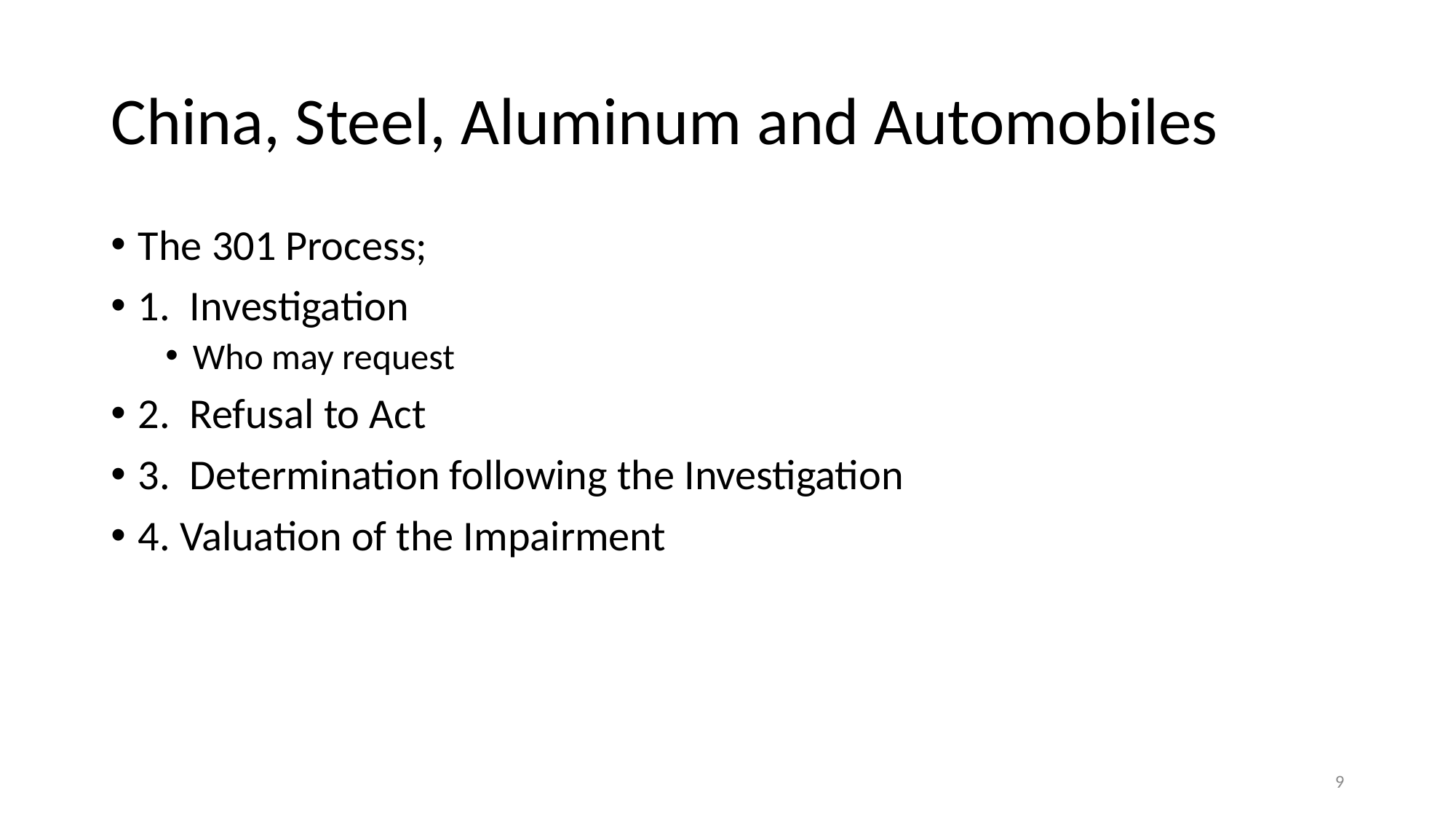

# China, Steel, Aluminum and Automobiles
The 301 Process;
1.  Investigation
Who may request
2.  Refusal to Act
3.  Determination following the Investigation
4. Valuation of the Impairment

9